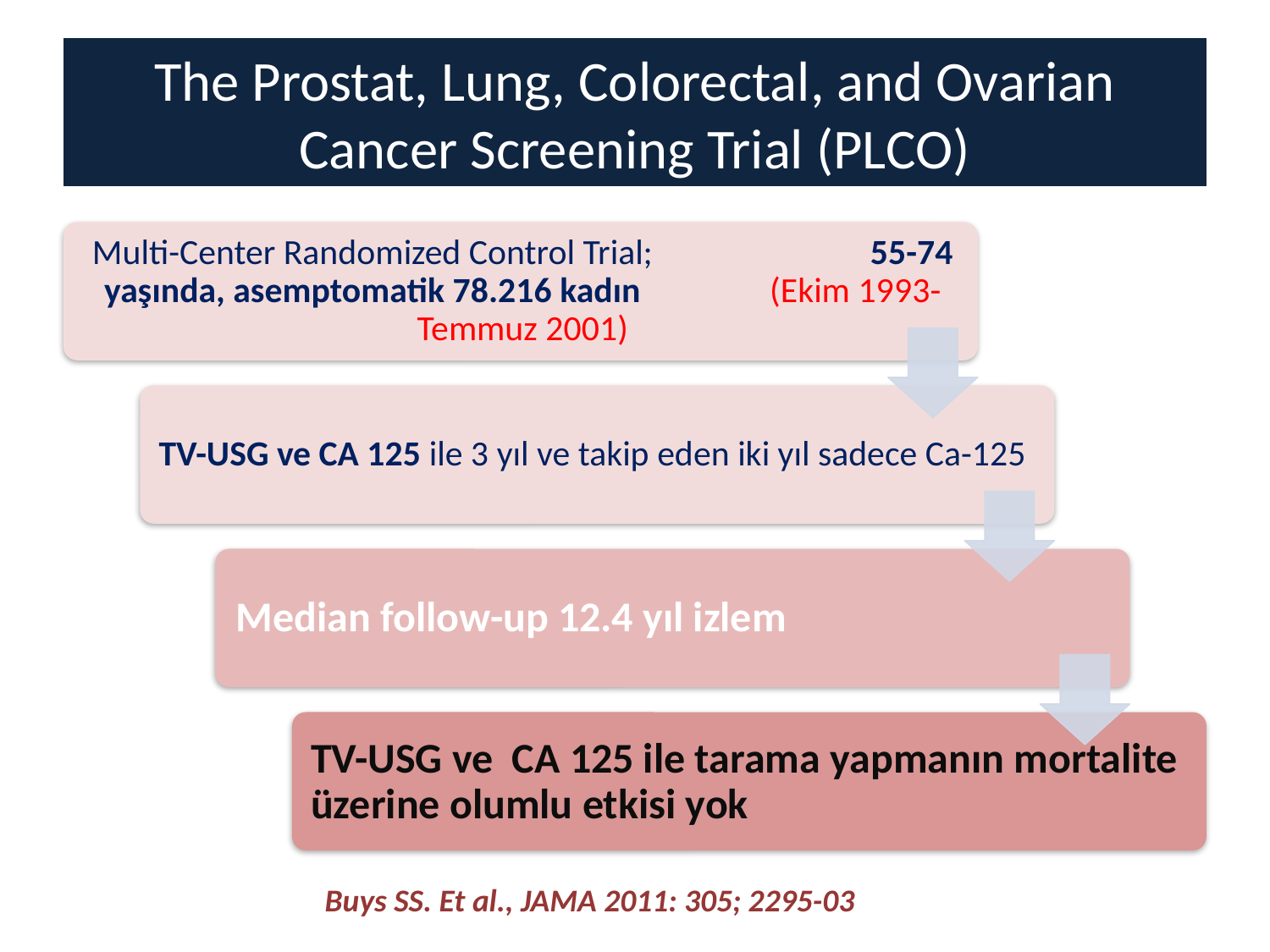

# The Prostat, Lung, Colorectal, and Ovarian Cancer Screening Trial (PLCO)
Multi-Center Randomized Control Trial;                           55-74 yaşında, asemptomatik 78.216 kadın                (Ekim 1993-Temmuz 2001)
TV-USG ve CA 125 ile 3 yıl ve takip eden iki yıl sadece Ca-125
Median follow-up 12.4 yıl izlem

TV-USG ve  CA 125 ile tarama yapmanın mortalite üzerine olumlu etkisi yok

Buys SS. Et al., JAMA 2011: 305; 2295-03